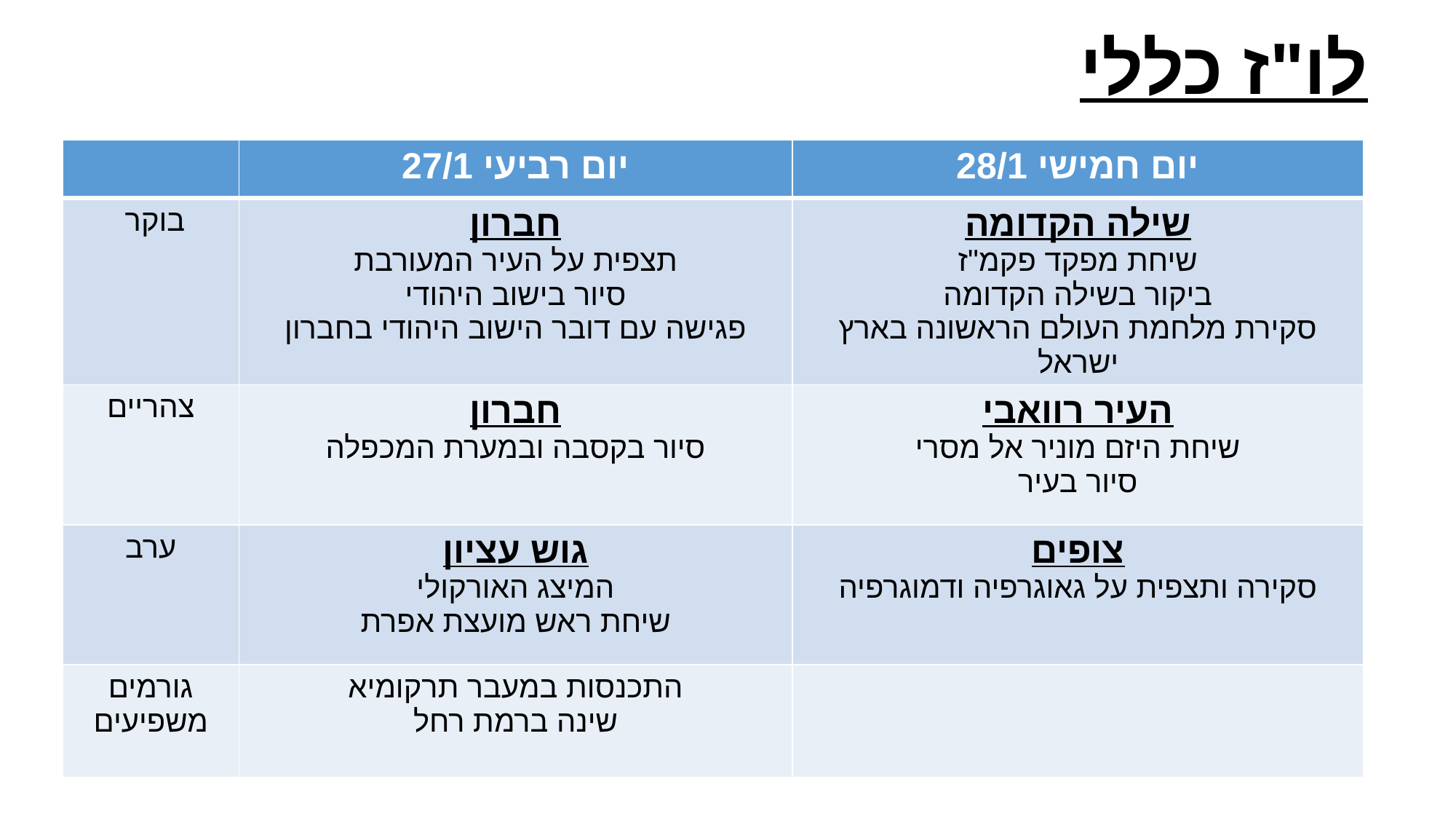

# לו"ז כללי
|  | יום רביעי 27/1 | יום חמישי 28/1 |
| --- | --- | --- |
| בוקר | חברון תצפית על העיר המעורבת סיור בישוב היהודי פגישה עם דובר הישוב היהודי בחברון | שילה הקדומה שיחת מפקד פקמ"ז ביקור בשילה הקדומה סקירת מלחמת העולם הראשונה בארץ ישראל |
| צהריים | חברון סיור בקסבה ובמערת המכפלה | העיר רוואבי שיחת היזם מוניר אל מסרי סיור בעיר |
| ערב | גוש עציון המיצג האורקולי שיחת ראש מועצת אפרת | צופים סקירה ותצפית על גאוגרפיה ודמוגרפיה |
| גורמים משפיעים | התכנסות במעבר תרקומיא שינה ברמת רחל |  |